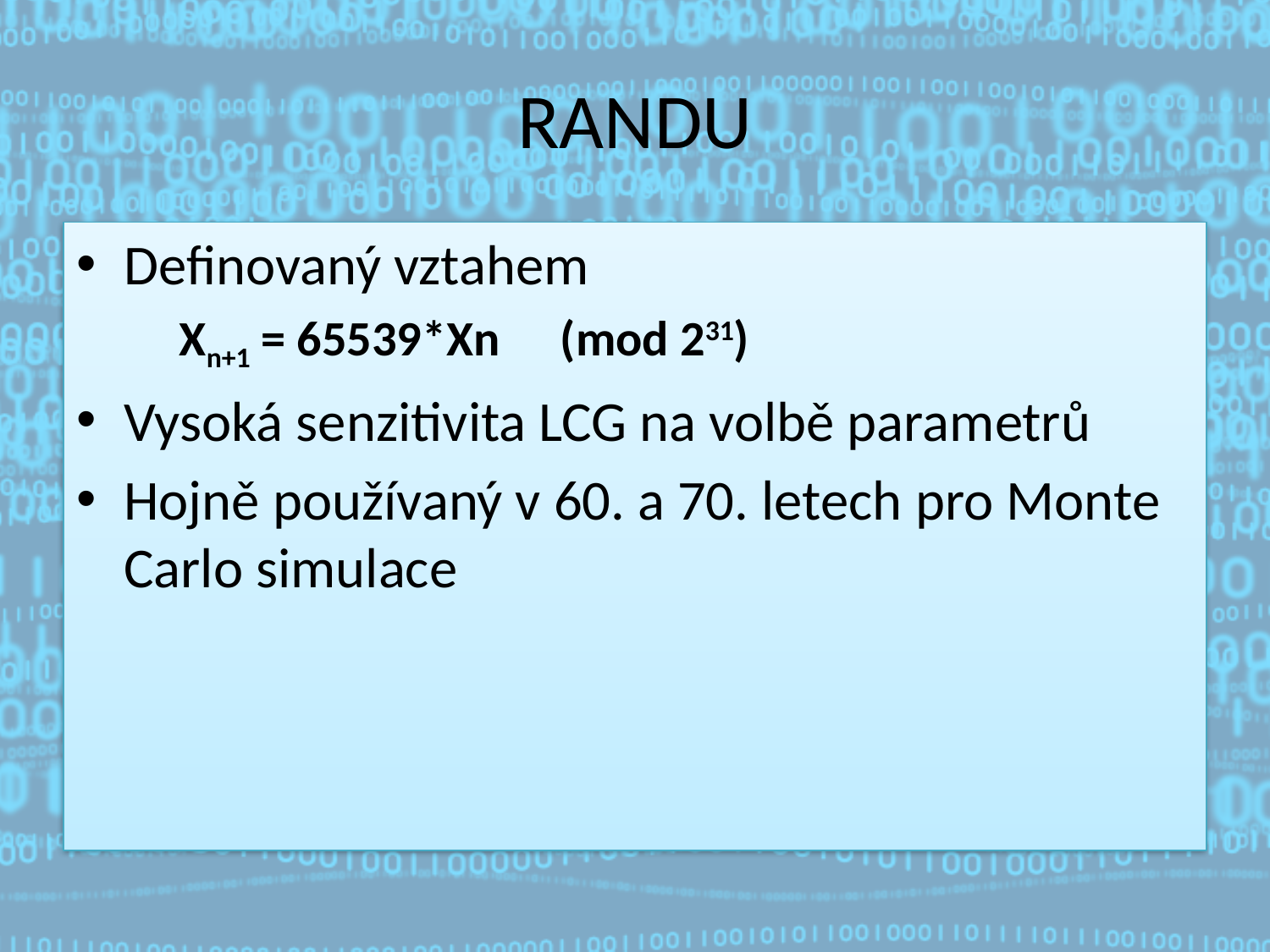

# RANDU
Definovaný vztahem
	Xn+1 = 65539*Xn	(mod 231)
Vysoká senzitivita LCG na volbě parametrů
Hojně používaný v 60. a 70. letech pro Monte Carlo simulace